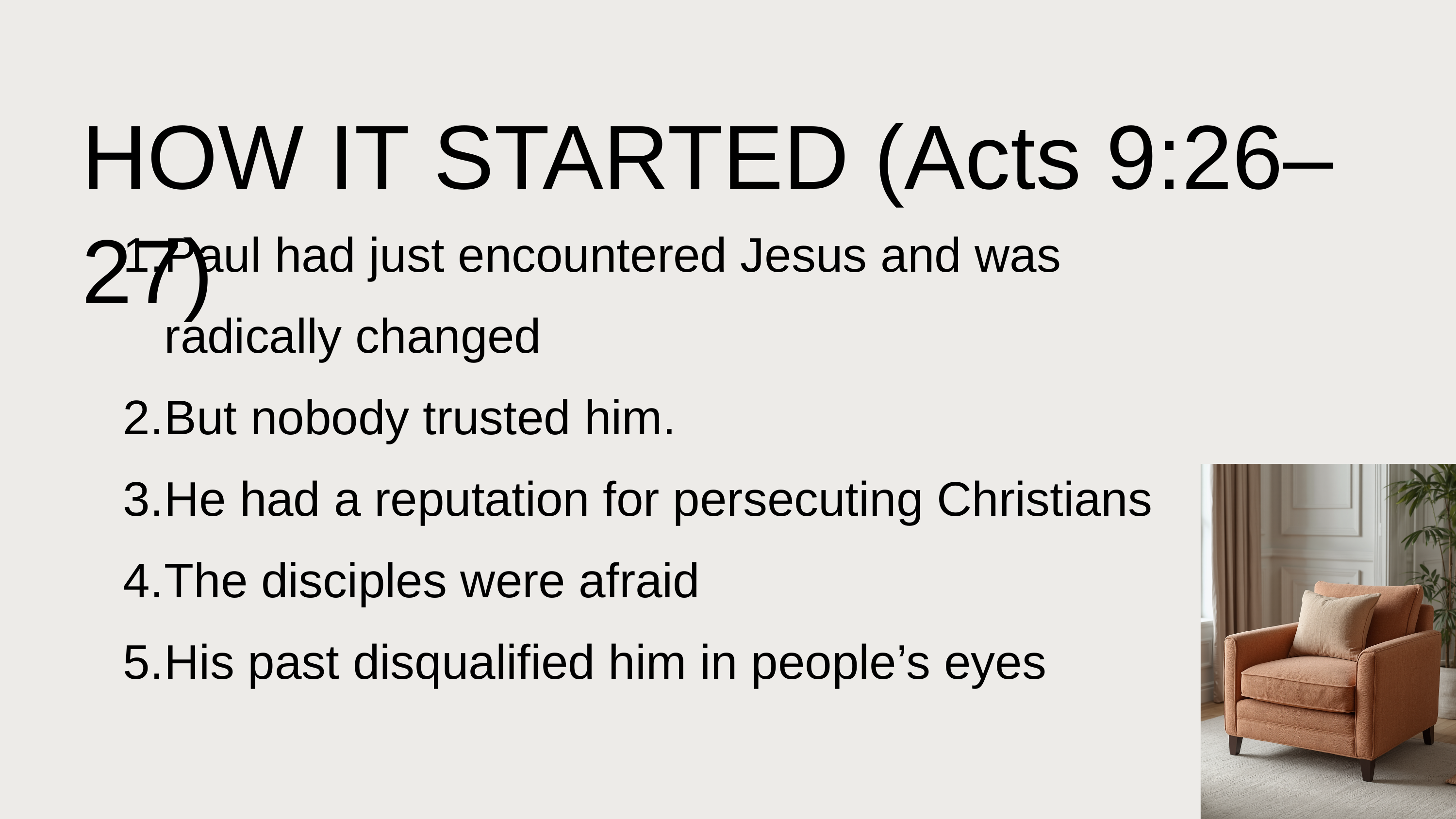

HOW IT STARTED (Acts 9:26–27)
Paul had just encountered Jesus and was radically changed
But nobody trusted him.
He had a reputation for persecuting Christians
The disciples were afraid
His past disqualified him in people’s eyes